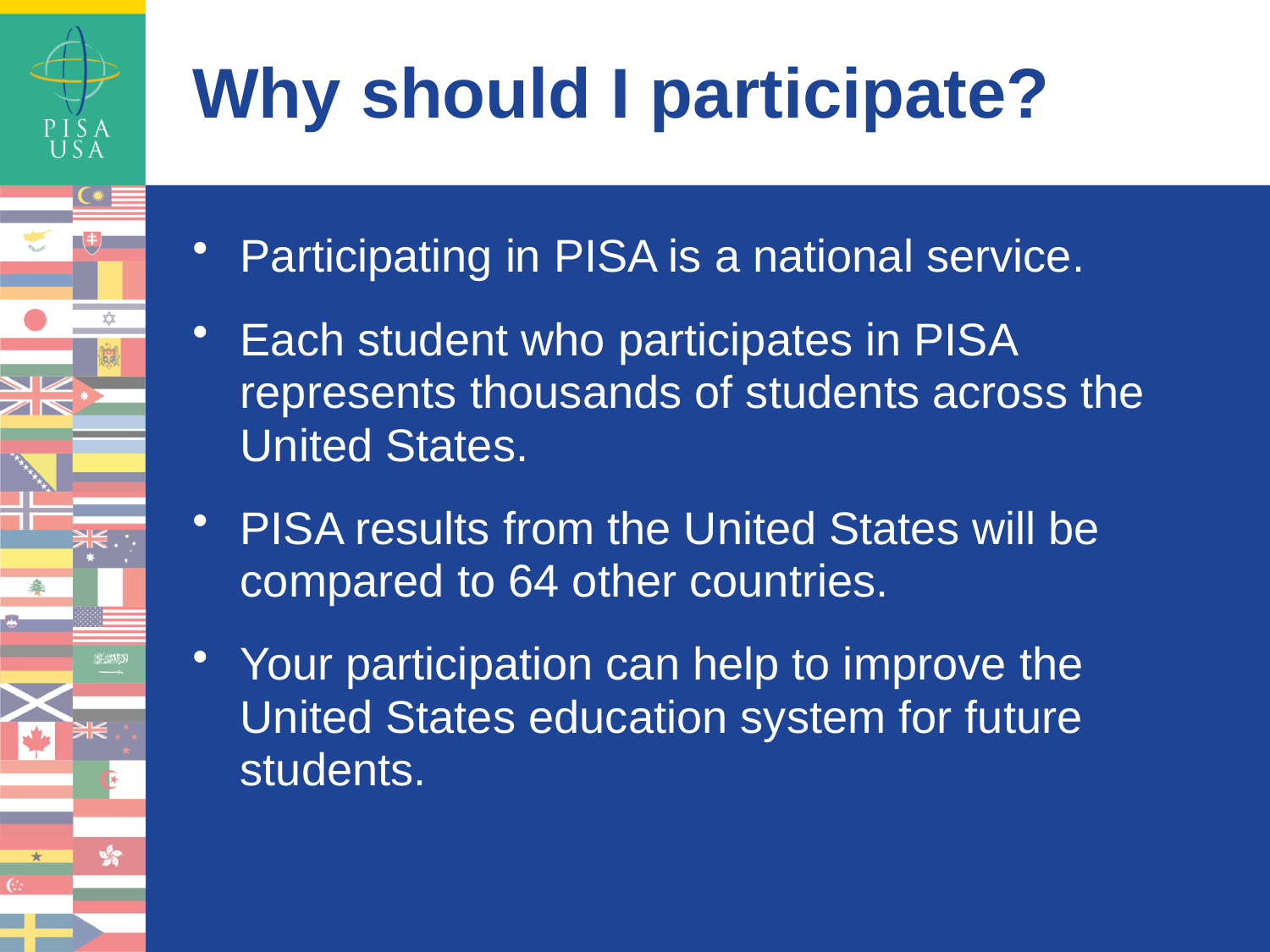

# Why should I participate?
Participating in PISA is a national service.
Each student who participates in PISA represents thousands of students across the United States.
PISA results from the United States will be compared to 64 other countries.
Your participation can help to improve the United States education system for future students.